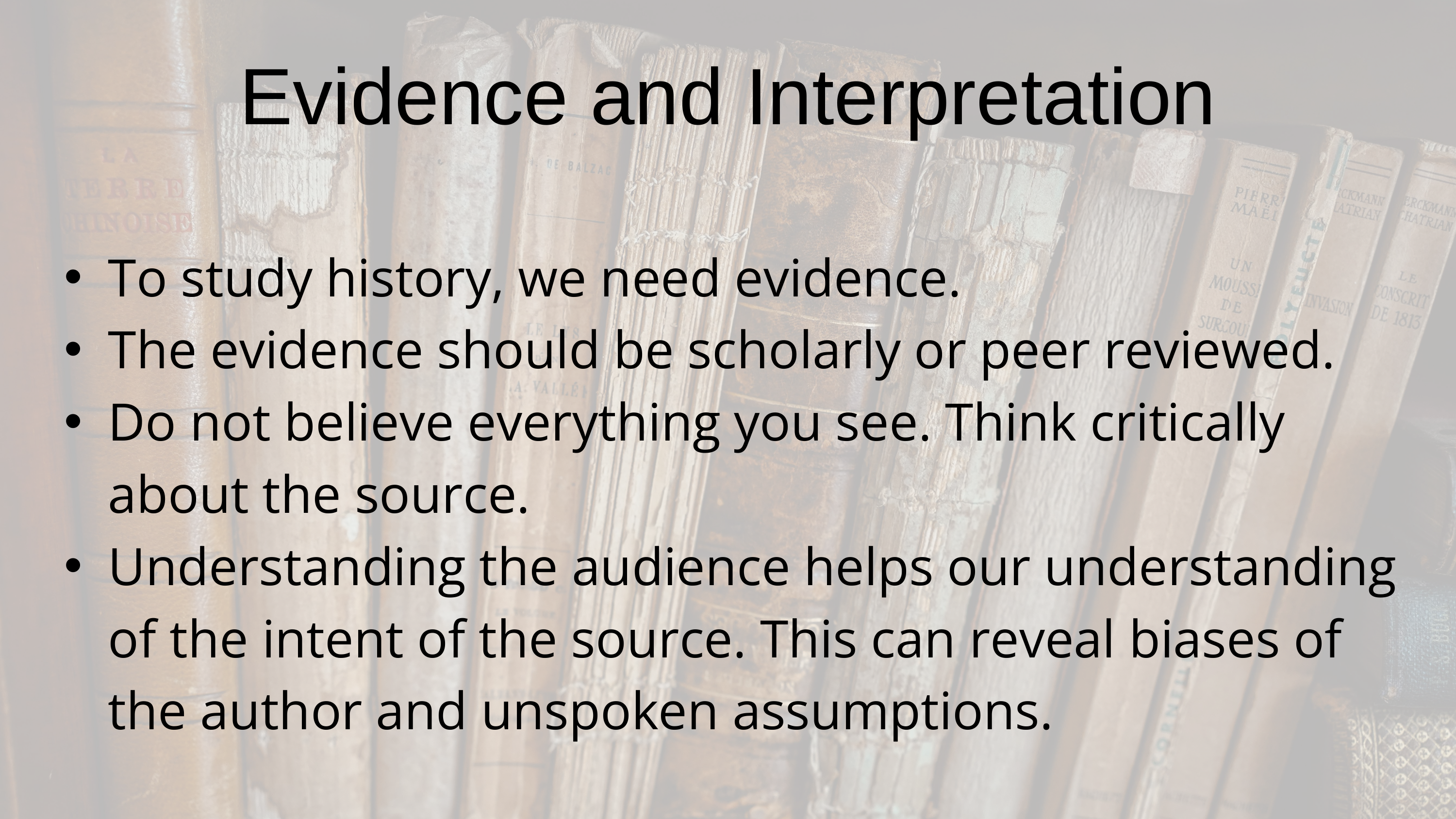

Evidence and Interpretation
To study history, we need evidence.
The evidence should be scholarly or peer reviewed.
Do not believe everything you see. Think critically about the source.
Understanding the audience helps our understanding of the intent of the source. This can reveal biases of the author and unspoken assumptions.